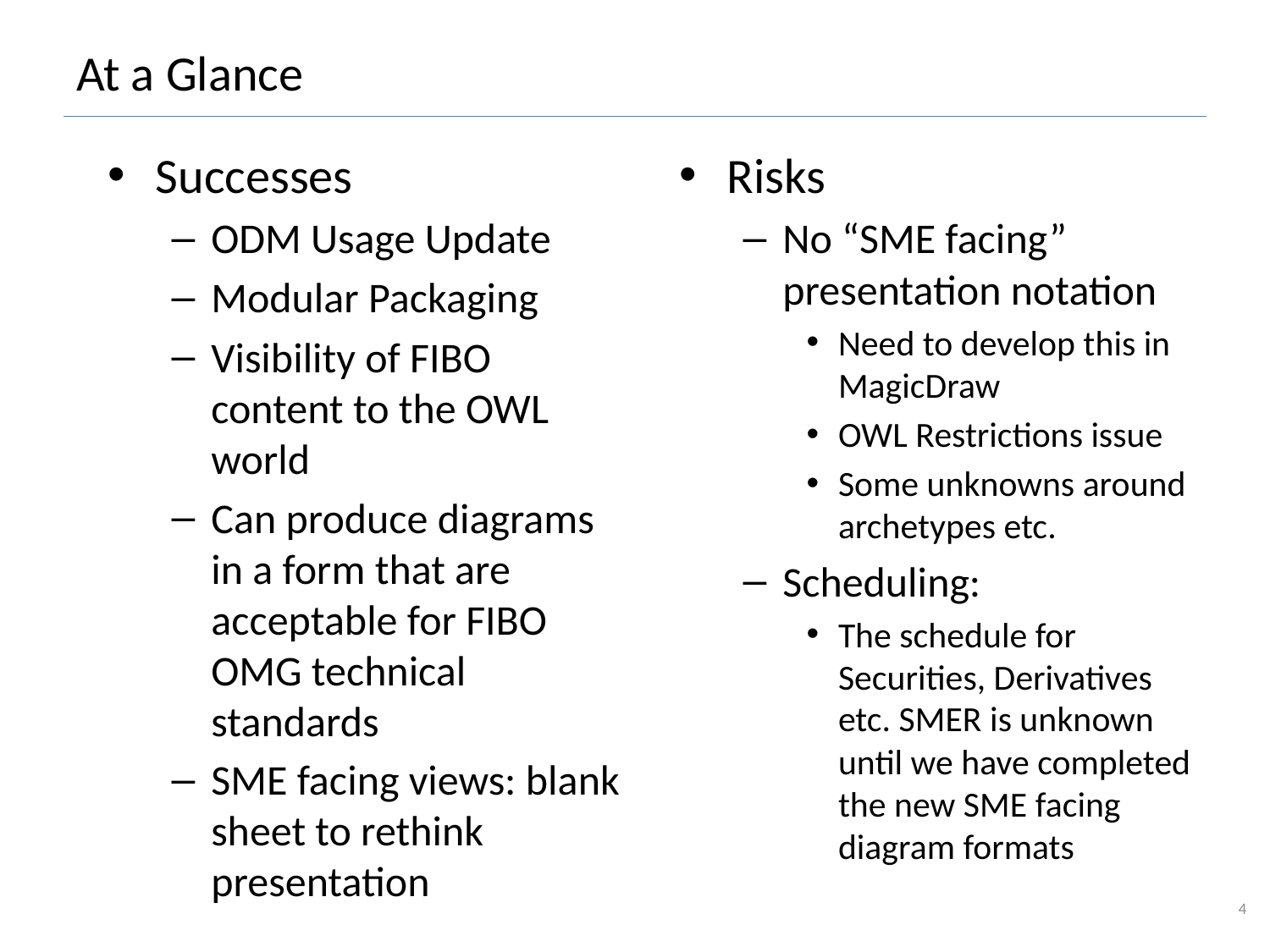

# At a Glance
Successes
ODM Usage Update
Modular Packaging
Visibility of FIBO content to the OWL world
Can produce diagrams in a form that are acceptable for FIBO OMG technical standards
SME facing views: blank sheet to rethink presentation
Risks
No “SME facing” presentation notation
Need to develop this in MagicDraw
OWL Restrictions issue
Some unknowns around archetypes etc.
Scheduling:
The schedule for Securities, Derivatives etc. SMER is unknown until we have completed the new SME facing diagram formats
4